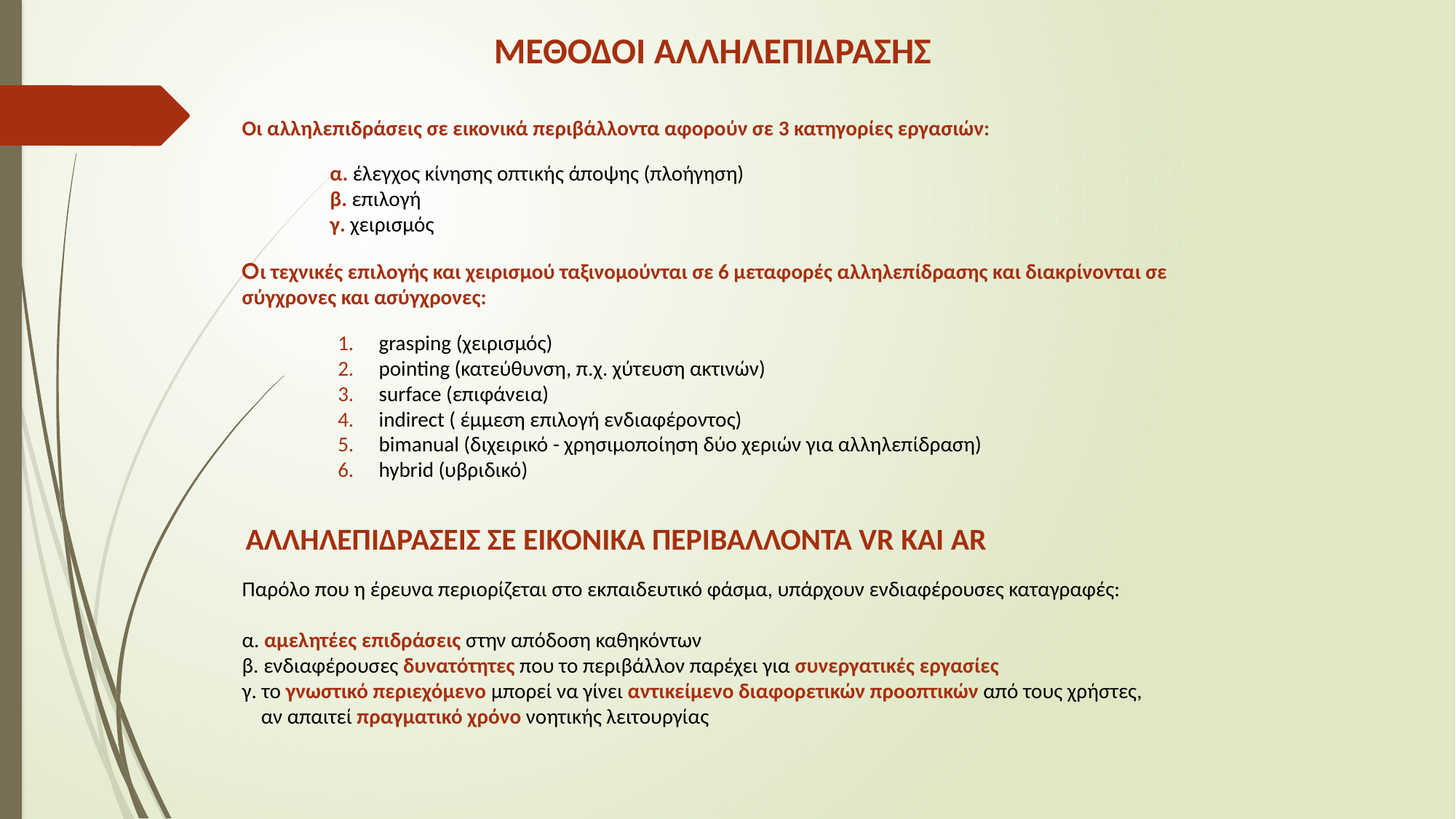

ΜΕΘΟΔΟΙ ΑΛΛΗΛΕΠΙΔΡΑΣΗΣ
Οι αλληλεπιδράσεις σε εικονικά περιβάλλοντα αφορούν σε 3 κατηγορίες εργασιών:
                α. έλεγχος κίνησης οπτικής άποψης (πλοήγηση)
                β. επιλογή
                γ. χειρισμός
Οι τεχνικές επιλογής και χειρισμού ταξινομούνται σε 6 μεταφορές αλληλεπίδρασης και διακρίνονται σε σύγχρονες και ασύγχρονες:

grasping (χειρισμός)
pointing (κατεύθυνση, π.χ. χύτευση ακτινών)
surface (επιφάνεια)
indirect ( έμμεση επιλογή ενδιαφέροντος)
bimanual (διχειρικό - χρησιμοποίηση δύο χεριών για αλληλεπίδραση)
hybrid (υβριδικό)

 ΑΛΛΗΛΕΠΙΔΡΑΣΕΙΣ ΣΕ ΕΙΚΟΝΙΚΑ ΠΕΡΙΒΑΛΛΟΝΤΑ VR ΚΑΙ AR
Παρόλο που η έρευνα περιορίζεται στο εκπαιδευτικό φάσμα, υπάρχουν ενδιαφέρουσες καταγραφές:
α. αμελητέες επιδράσεις στην απόδοση καθηκόντων
β. ενδιαφέρουσες δυνατότητες που το περιβάλλον παρέχει για συνεργατικές εργασίες
γ. το γνωστικό περιεχόμενο μπορεί να γίνει αντικείμενο διαφορετικών προοπτικών από τους χρήστες,                      αν απαιτεί πραγματικό χρόνο νοητικής λειτουργίας